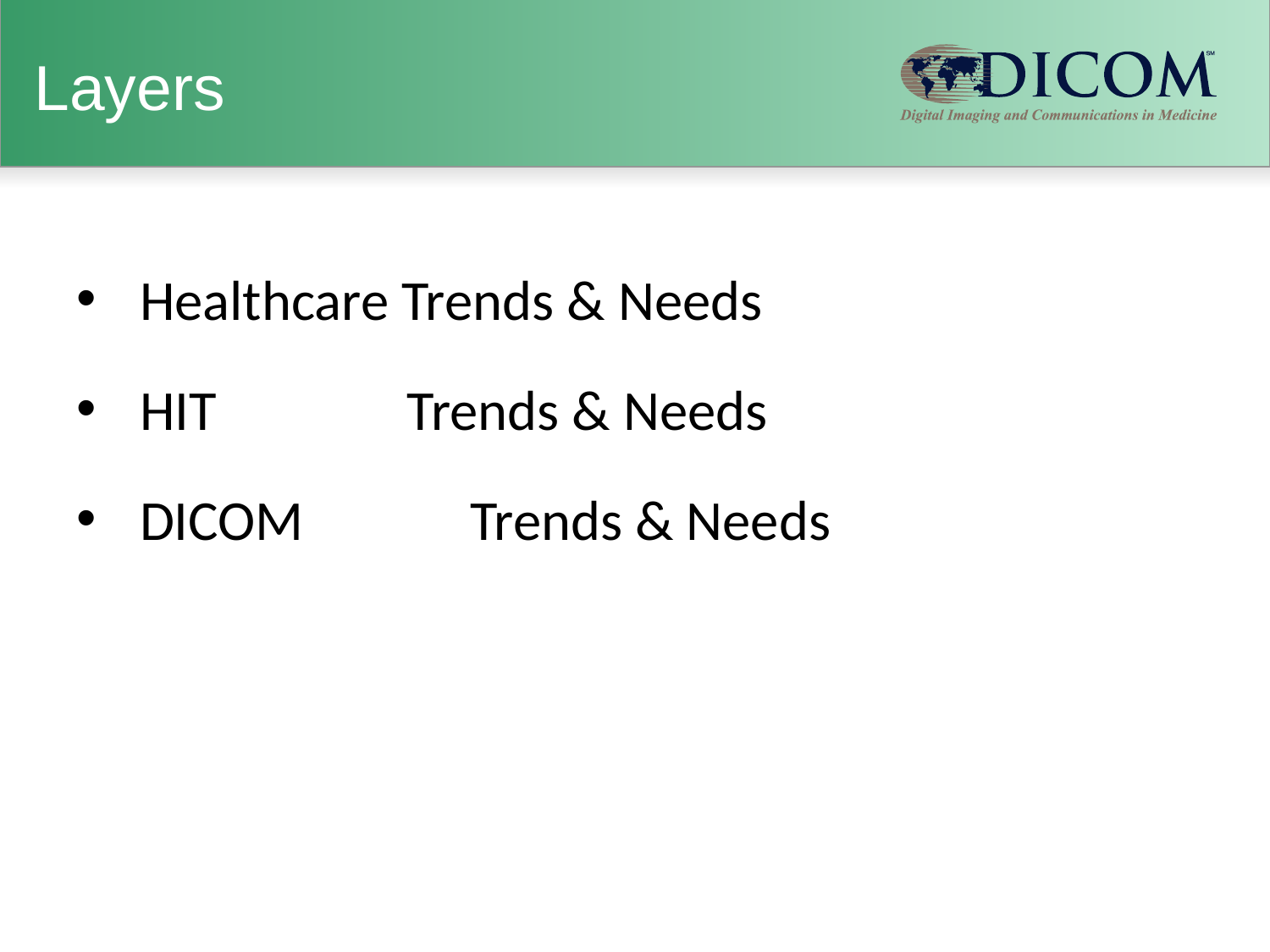

# Layers
Healthcare Trends & Needs
HIT               Trends & Needs
DICOM	      Trends & Needs